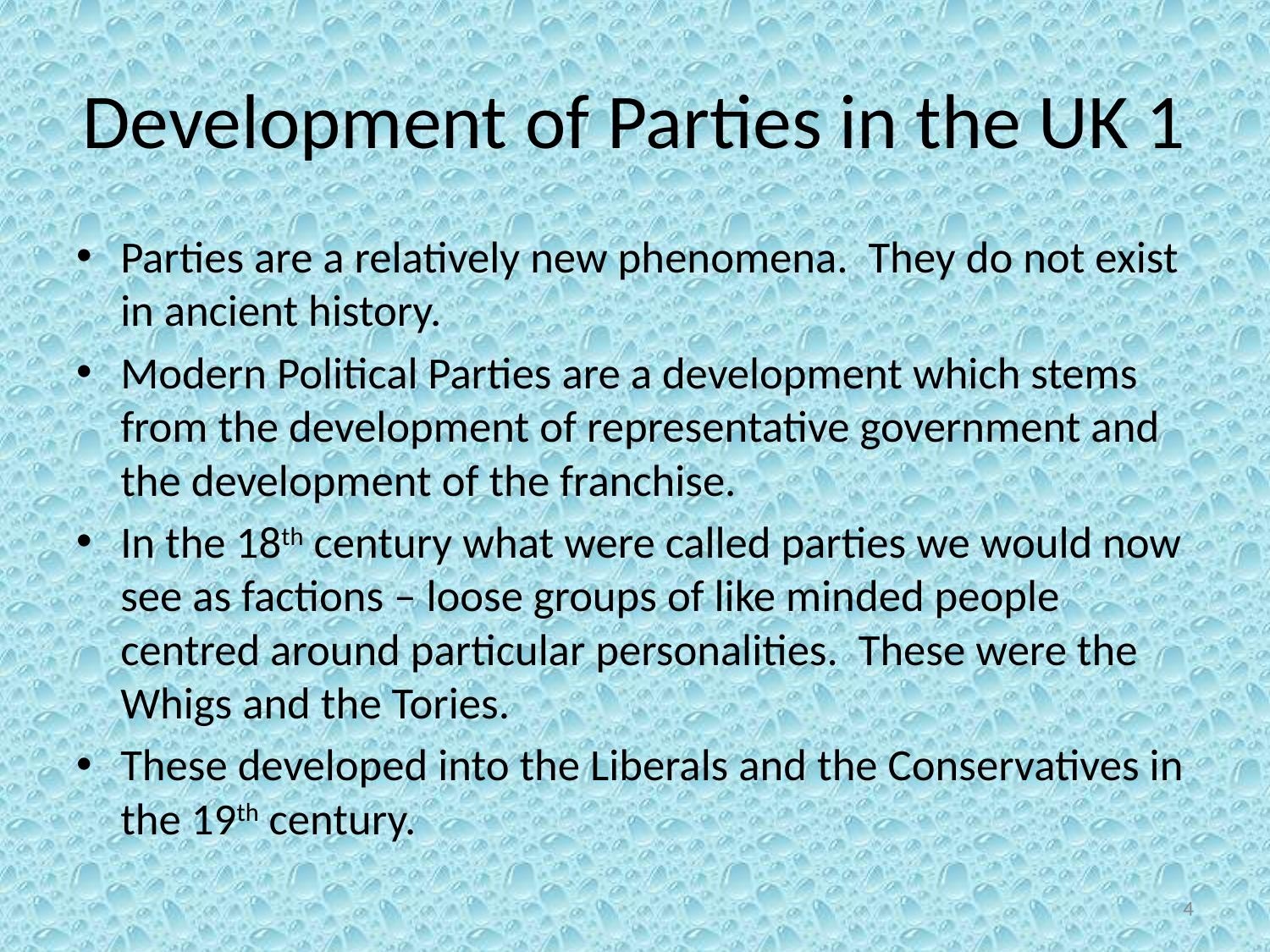

# Development of Parties in the UK 1
Parties are a relatively new phenomena.  They do not exist in ancient history.
Modern Political Parties are a development which stems from the development of representative government and the development of the franchise.
In the 18th century what were called parties we would now see as factions – loose groups of like minded people centred around particular personalities.  These were the Whigs and the Tories.
These developed into the Liberals and the Conservatives in the 19th century.
4